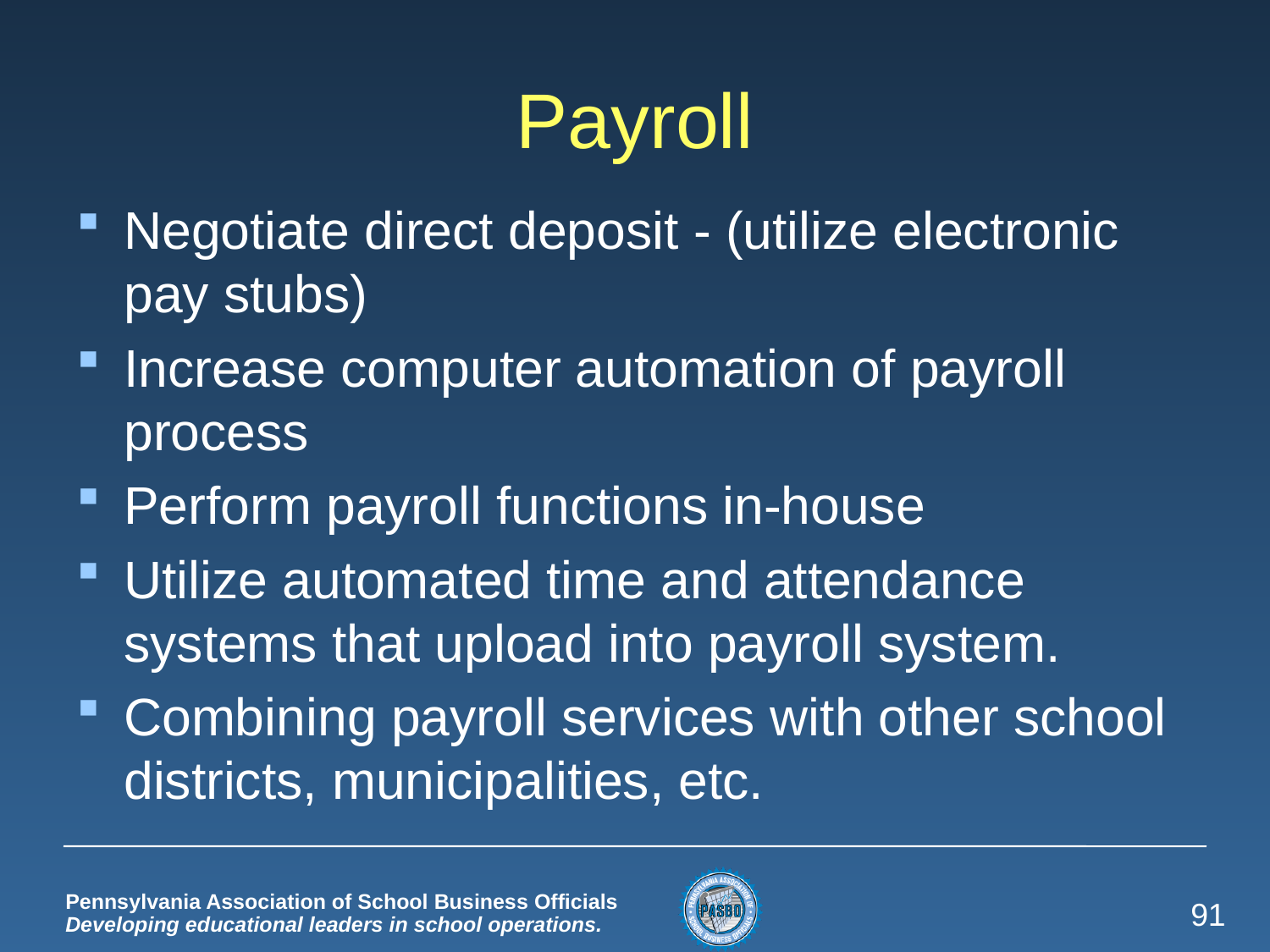

# Payroll
Negotiate direct deposit - (utilize electronic pay stubs)
Increase computer automation of payroll process
Perform payroll functions in-house
Utilize automated time and attendance systems that upload into payroll system.
Combining payroll services with other school districts, municipalities, etc.